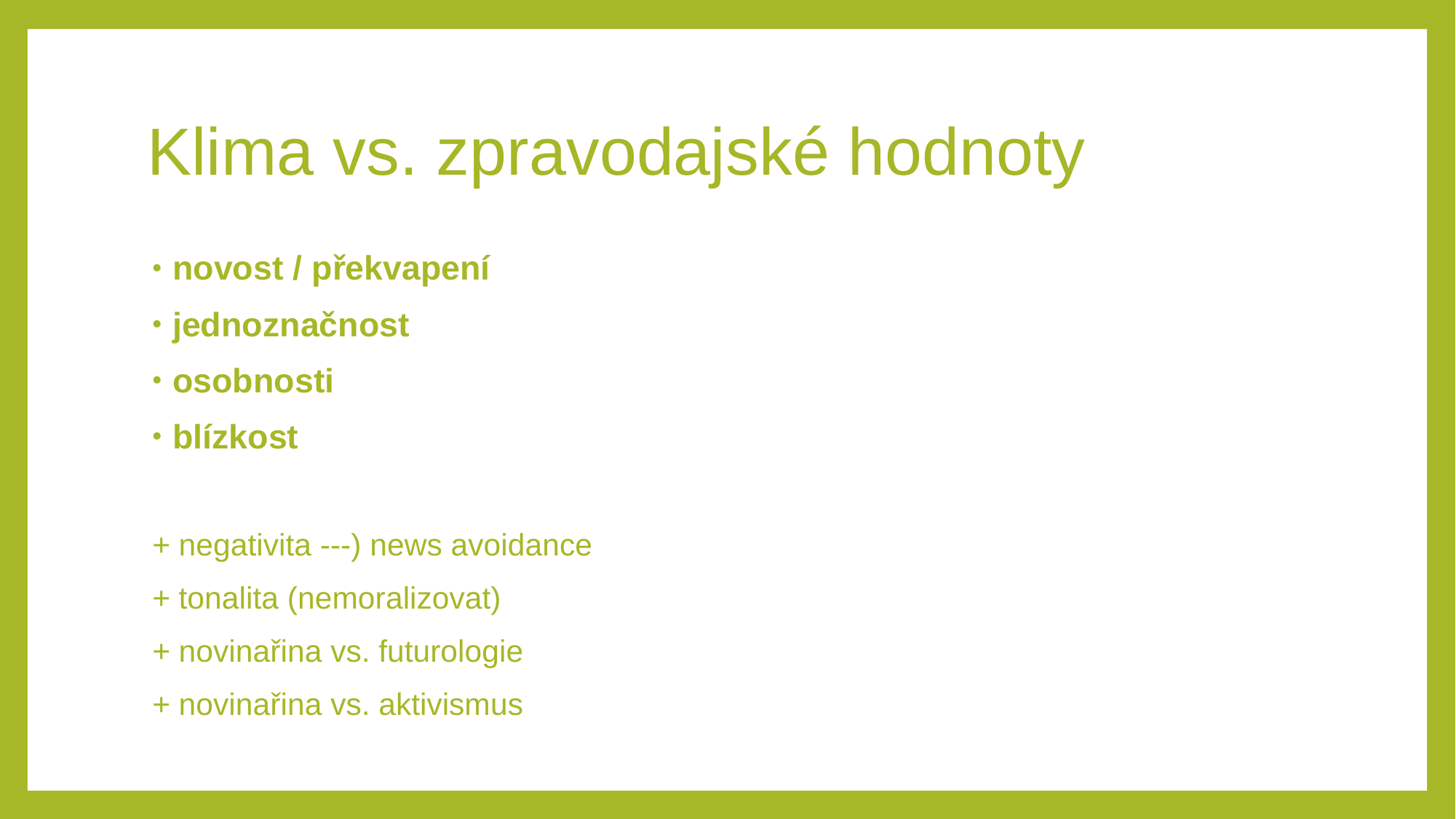

# Klima vs. zpravodajské hodnoty
novost / překvapení
jednoznačnost
osobnosti
blízkost

+ negativita ---) news avoidance
+ tonalita (nemoralizovat)
+ novinařina vs. futurologie
+ novinařina vs. aktivismus